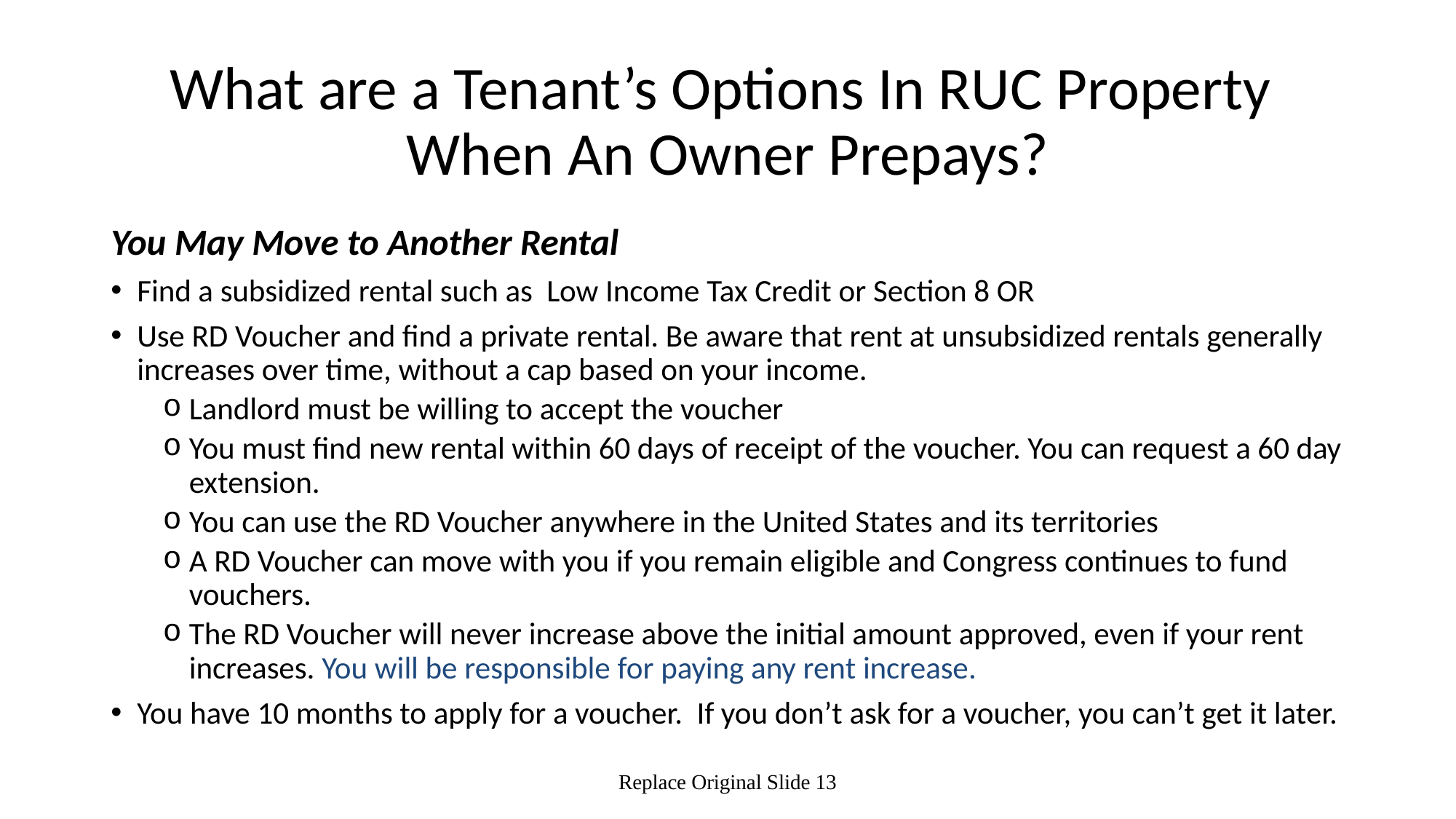

# What are a Tenant’s Options In RUC Property When An Owner Prepays?
You May Move to Another Rental
Find a subsidized rental such as  Low Income Tax Credit or Section 8 OR
Use RD Voucher and find a private rental. Be aware that rent at unsubsidized rentals generally increases over time, without a cap based on your income.
Landlord must be willing to accept the voucher
You must find new rental within 60 days of receipt of the voucher. You can request a 60 day extension.
You can use the RD Voucher anywhere in the United States and its territories
A RD Voucher can move with you if you remain eligible and Congress continues to fund  vouchers.
The RD Voucher will never increase above the initial amount approved, even if your rent increases. You will be responsible for paying any rent increase.
You have 10 months to apply for a voucher.  If you don’t ask for a voucher, you can’t get it later.
Replace Original Slide 13